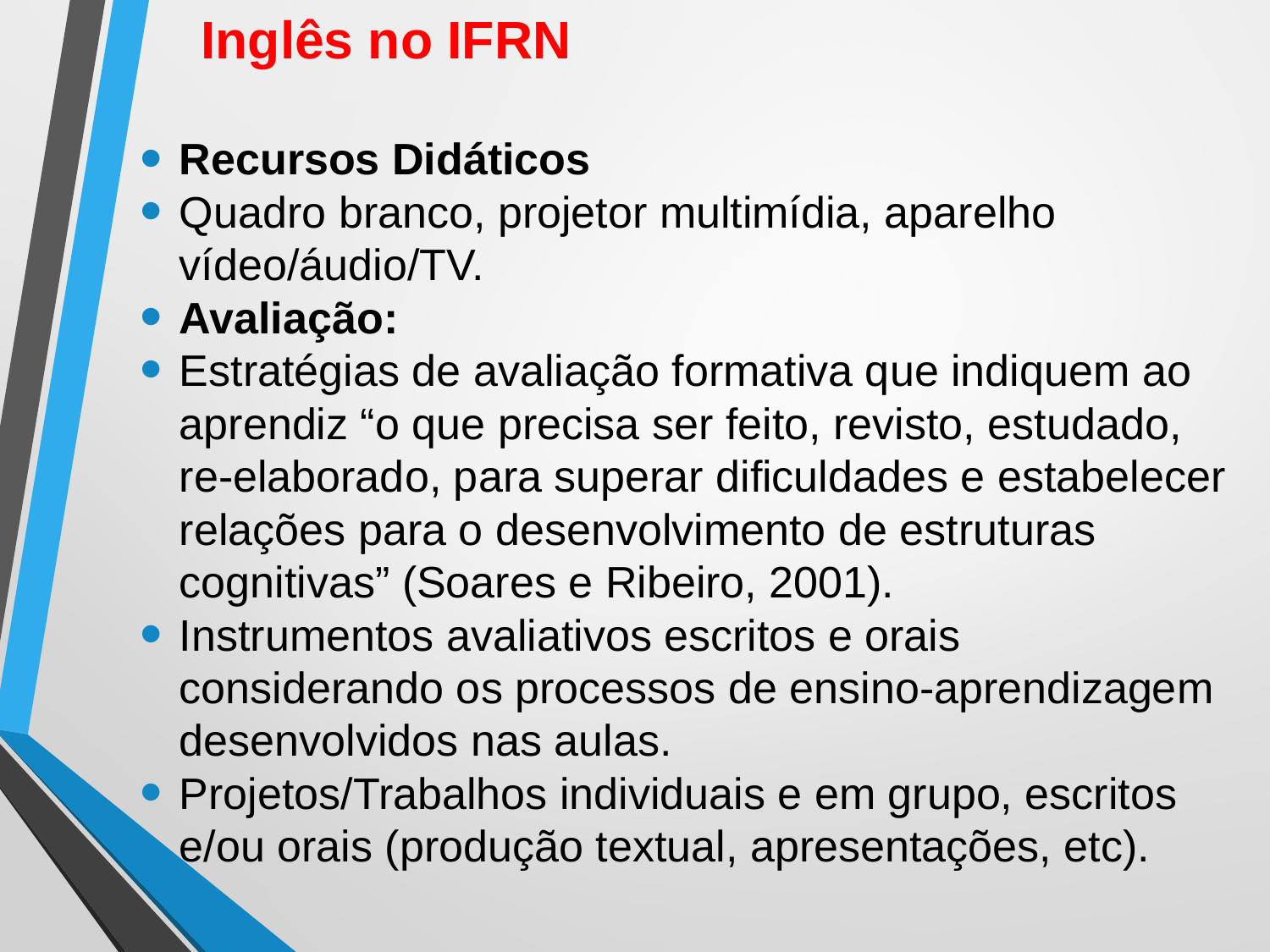

# Inglês no IFRN
Recursos Didáticos
Quadro branco, projetor multimídia, aparelho vídeo/áudio/TV.
Avaliação:
Estratégias de avaliação formativa que indiquem ao aprendiz “o que precisa ser feito, revisto, estudado, re-elaborado, para superar dificuldades e estabelecer relações para o desenvolvimento de estruturas cognitivas” (Soares e Ribeiro, 2001).
Instrumentos avaliativos escritos e orais considerando os processos de ensino-aprendizagem desenvolvidos nas aulas.
Projetos/Trabalhos individuais e em grupo, escritos e/ou orais (produção textual, apresentações, etc).